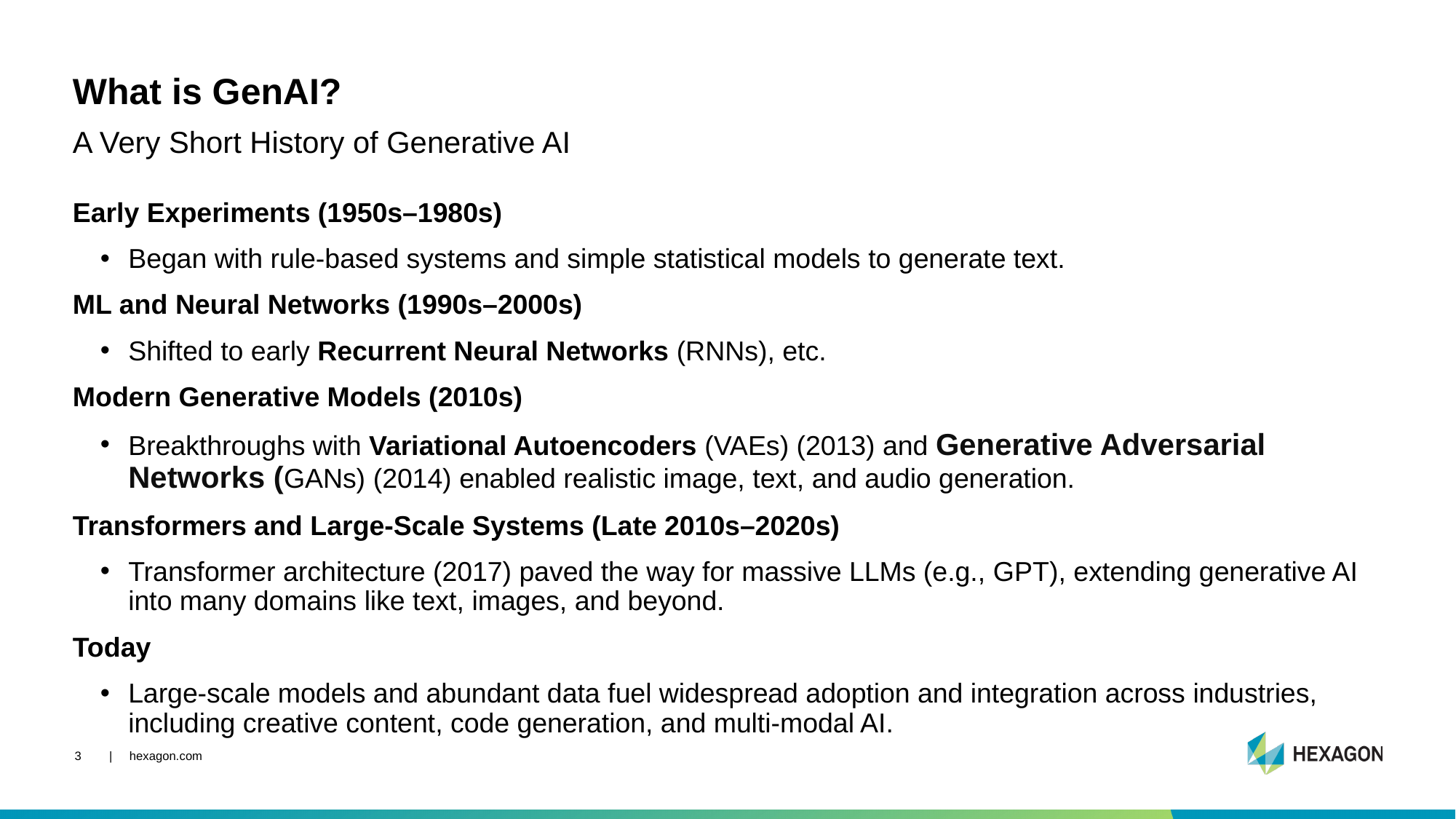

# What is GenAI?
A Very Short History of Generative AI
Early Experiments (1950s–1980s)
Began with rule-based systems and simple statistical models to generate text.
ML and Neural Networks (1990s–2000s)
Shifted to early Recurrent Neural Networks (RNNs), etc.
Modern Generative Models (2010s)
Breakthroughs with Variational Autoencoders (VAEs) (2013) and Generative Adversarial Networks (GANs) (2014) enabled realistic image, text, and audio generation.
Transformers and Large-Scale Systems (Late 2010s–2020s)
Transformer architecture (2017) paved the way for massive LLMs (e.g., GPT), extending generative AI into many domains like text, images, and beyond.
Today
Large-scale models and abundant data fuel widespread adoption and integration across industries, including creative content, code generation, and multi-modal AI.